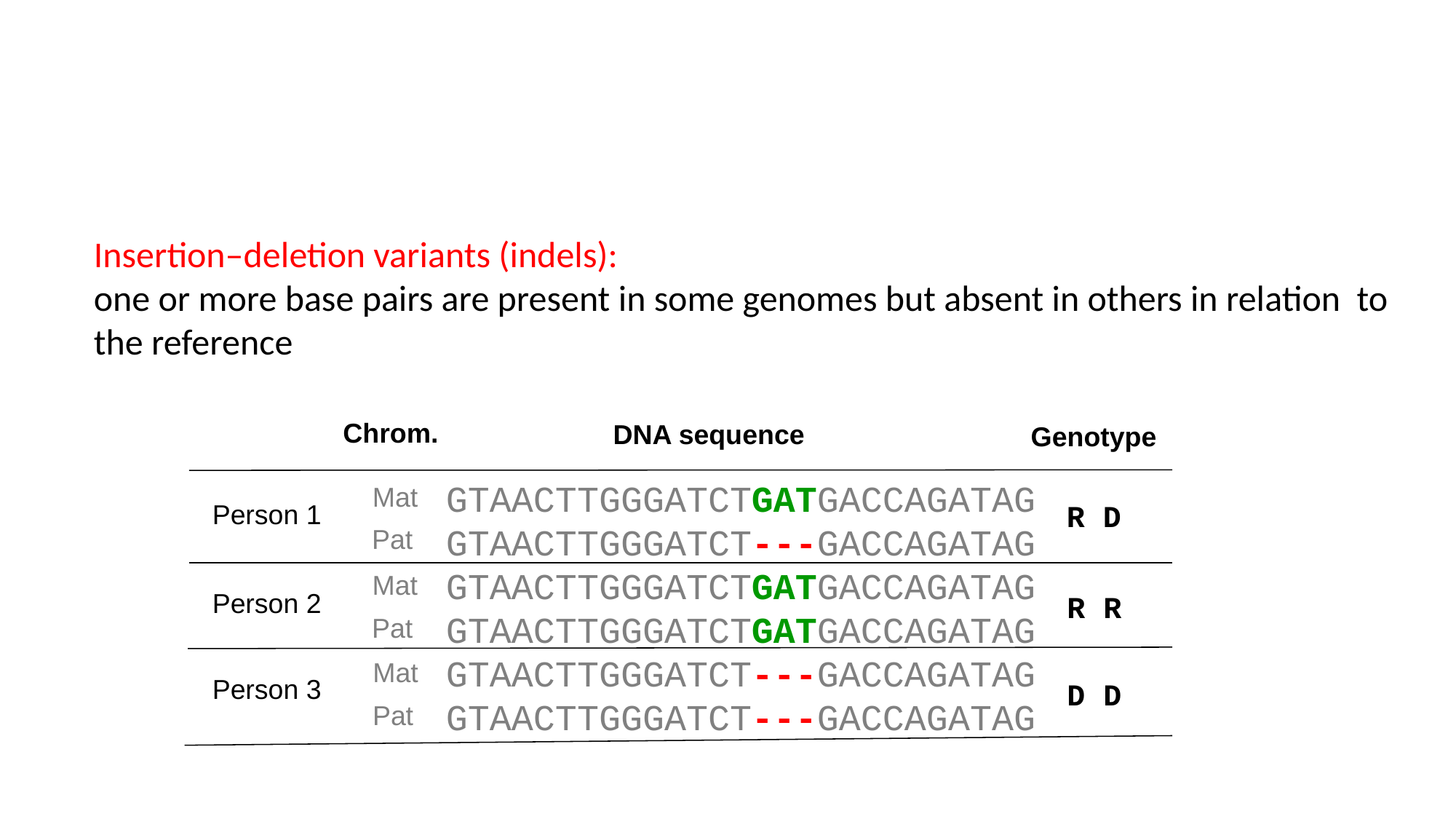

Insertion–deletion variants (indels):
one or more base pairs are present in some genomes but absent in others in relation  to the reference
Chrom.
DNA sequence
Genotype
GTAACTTGGGATCTGATGACCAGATAG
GTAACTTGGGATCT---GACCAGATAG
GTAACTTGGGATCTGATGACCAGATAG
GTAACTTGGGATCTGATGACCAGATAG
GTAACTTGGGATCT---GACCAGATAG
GTAACTTGGGATCT---GACCAGATAG
Person 1
R D
Person 2
R R
Person 3
D D
Mat
Pat
Mat
Pat
Mat
Pat